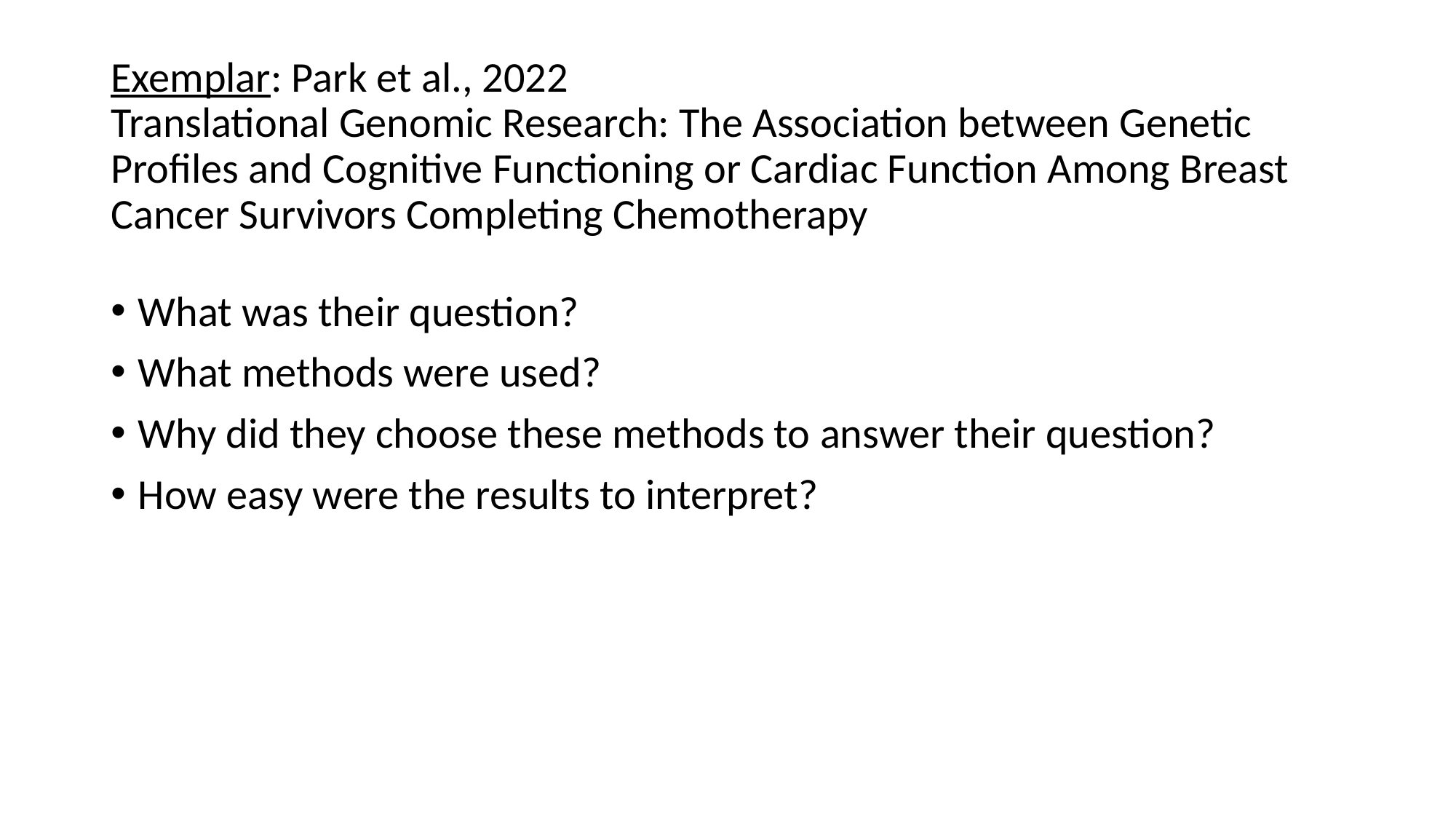

# Exemplar: Park et al., 2022 Translational Genomic Research: The Association between Genetic Profiles and Cognitive Functioning or Cardiac Function Among Breast Cancer Survivors Completing Chemotherapy

What was their question?
What methods were used?
Why did they choose these methods to answer their question?
How easy were the results to interpret?